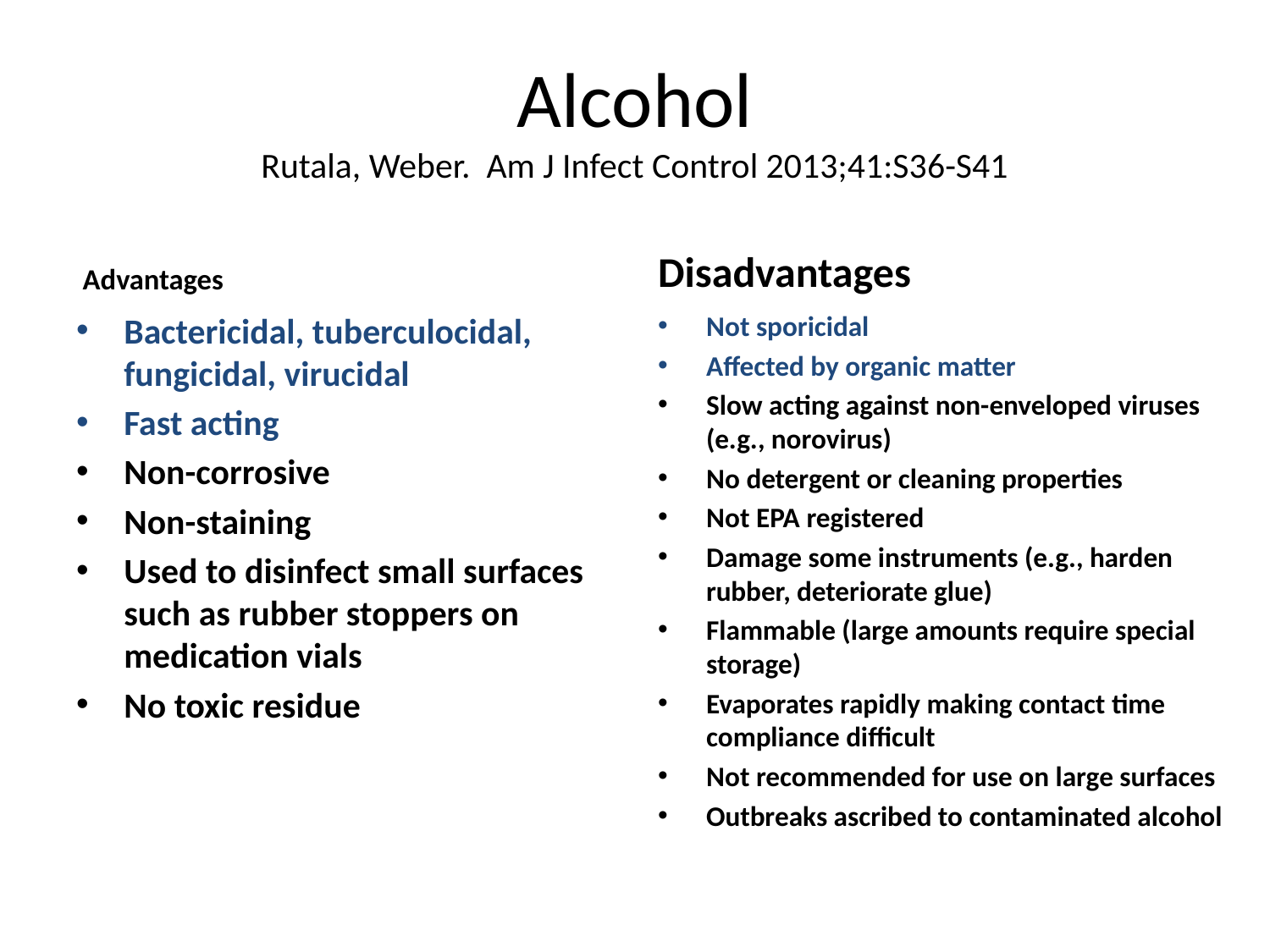

# Alcohol Rutala, Weber.  Am J Infect Control 2013;41:S36-S41

 Advantages
Disadvantages
Bactericidal, tuberculocidal, fungicidal, virucidal
Fast acting
Non-corrosive
Non-staining
Used to disinfect small surfaces such as rubber stoppers on medication vials
No toxic residue
Not sporicidal
Affected by organic matter
Slow acting against non-enveloped viruses (e.g., norovirus)
No detergent or cleaning properties
Not EPA registered
Damage some instruments (e.g., harden rubber, deteriorate glue)
Flammable (large amounts require special storage)
Evaporates rapidly making contact time compliance difficult
Not recommended for use on large surfaces
Outbreaks ascribed to contaminated alcohol